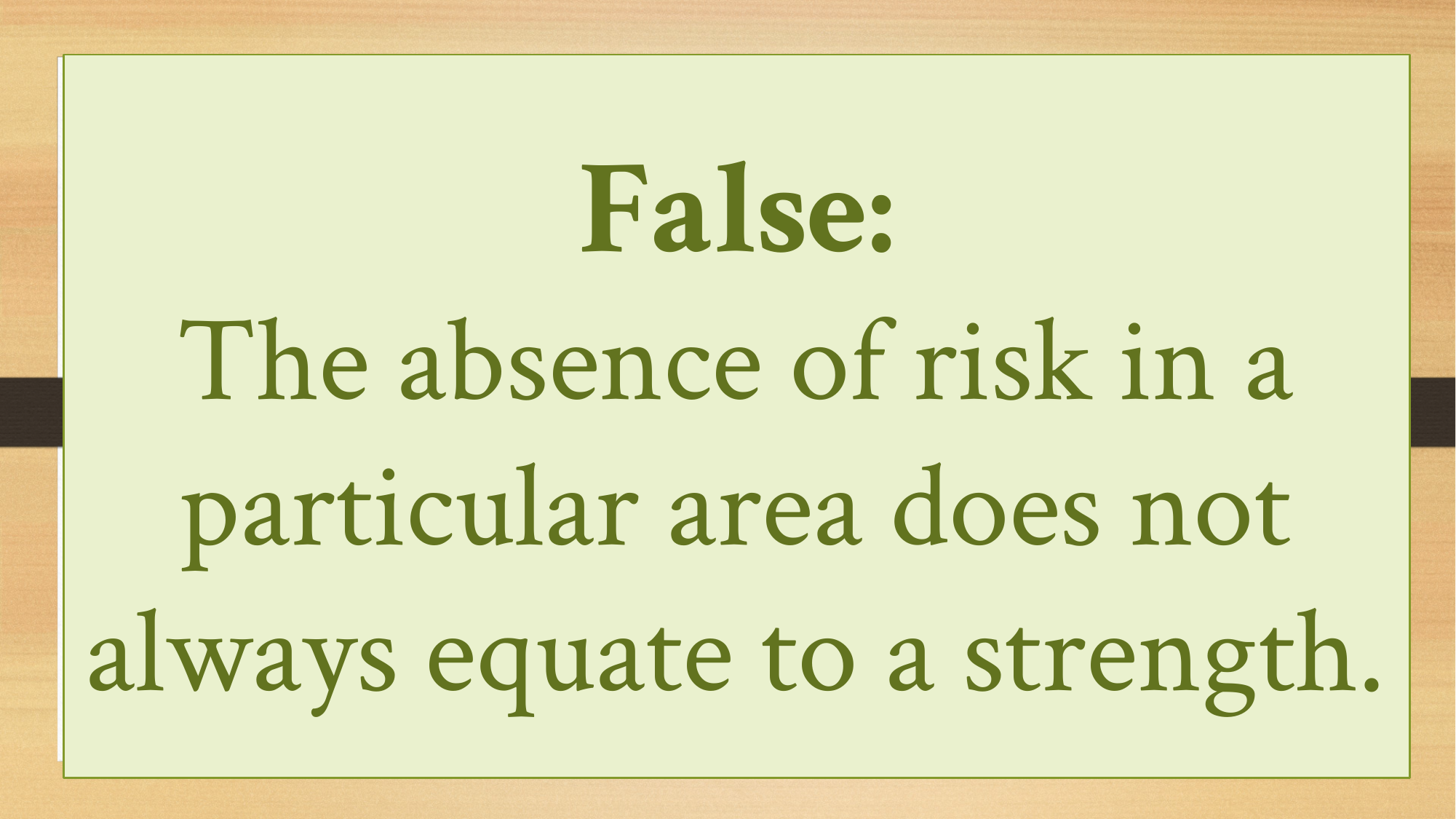

False:
The absence of risk in a particular area does not always equate to a strength.

Question 10

True of False
(20 Points)
Non-Risk Contributors are Always Strengths.